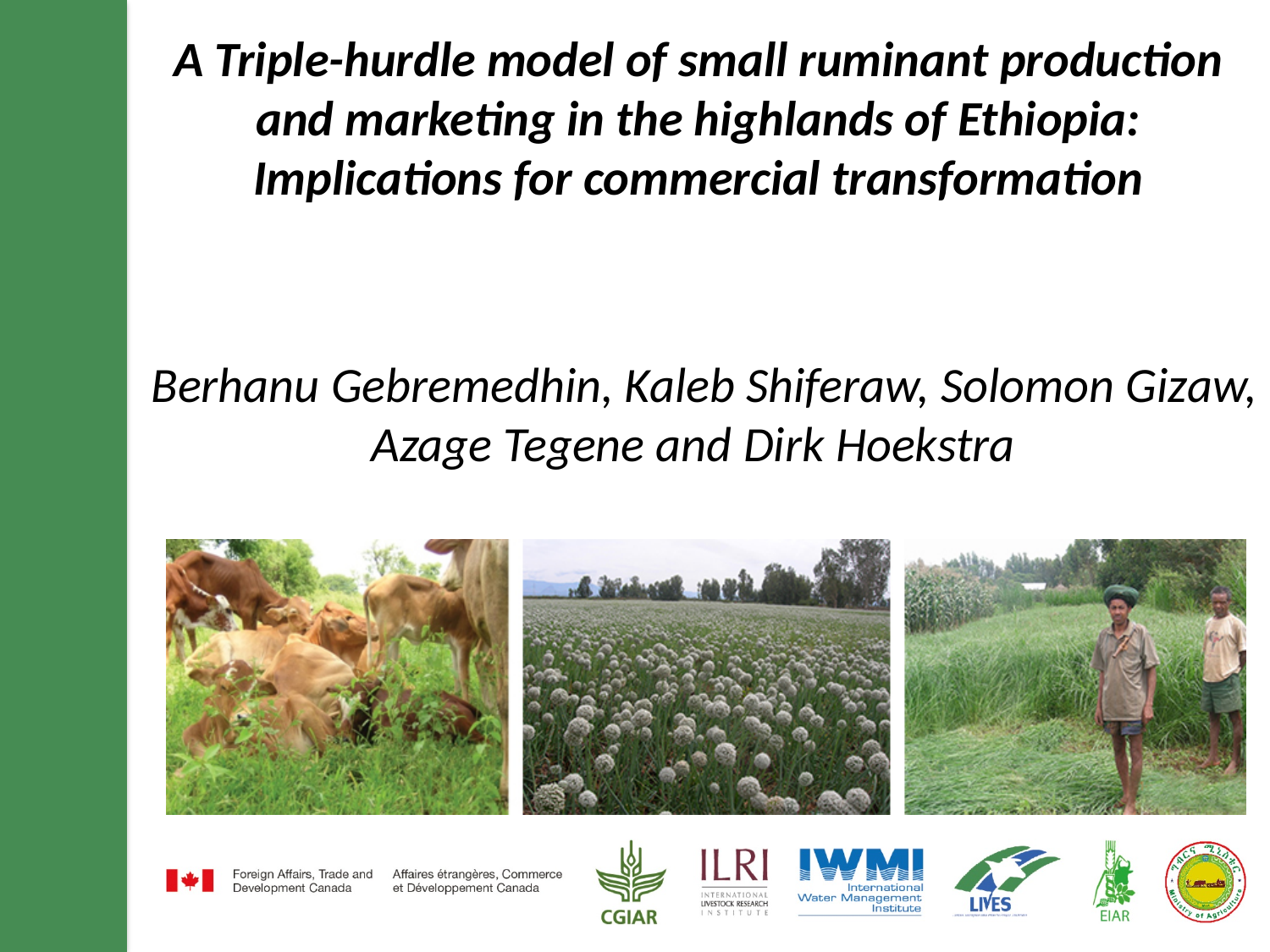

A Triple-hurdle model of small ruminant production and marketing in the highlands of Ethiopia: Implications for commercial transformation

 Berhanu Gebremedhin, Kaleb Shiferaw, Solomon Gizaw, Azage Tegene and Dirk Hoekstra